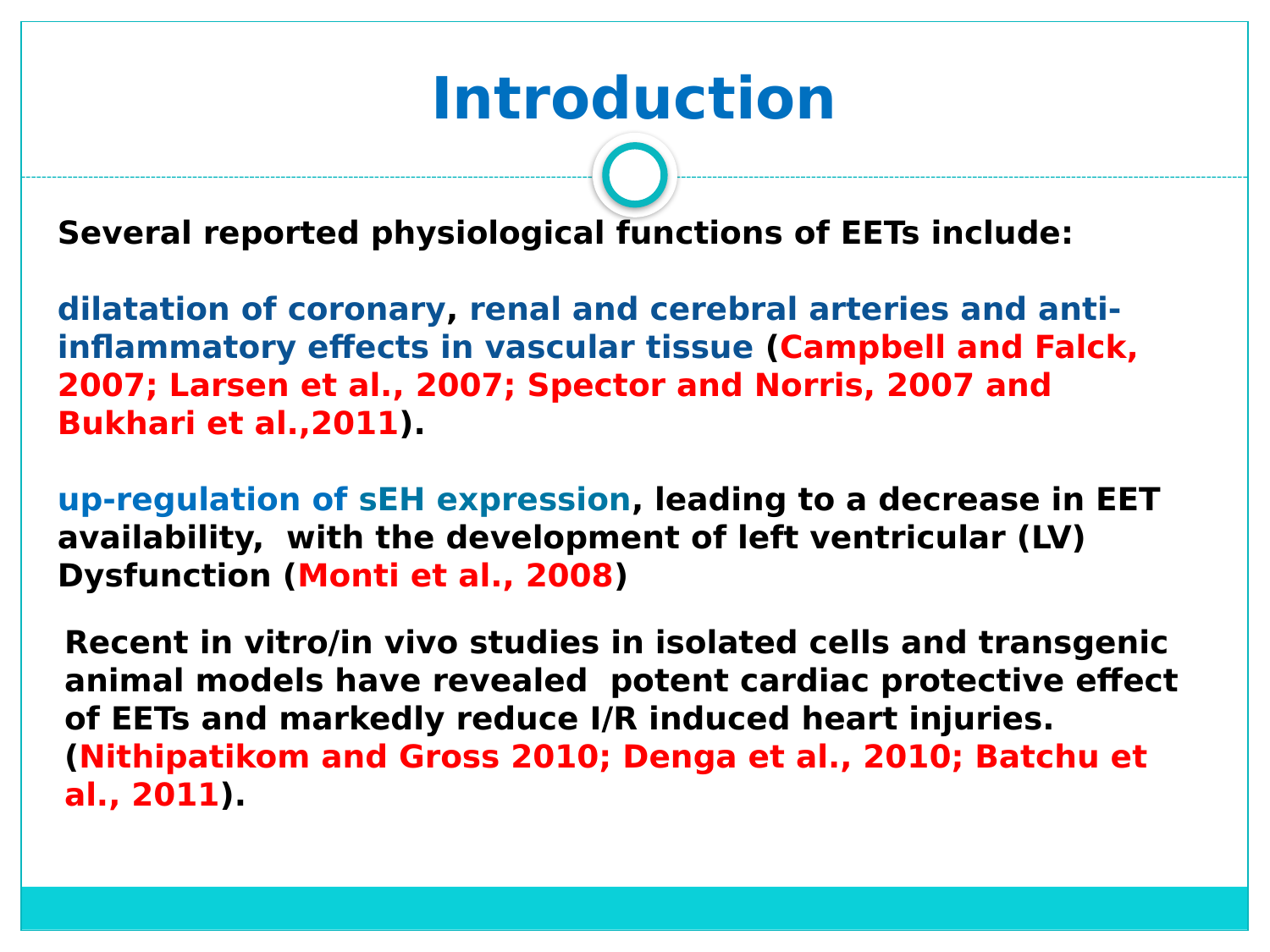

# Introduction
Several reported physiological functions of EETs include:

dilatation of coronary, renal and cerebral arteries and anti-inflammatory effects in vascular tissue (Campbell and Falck, 2007; Larsen et al., 2007; Spector and Norris, 2007 and Bukhari et al.,2011).

up-regulation of sEH expression, leading to a decrease in EET availability,  with the development of left ventricular (LV) Dysfunction (Monti et al., 2008)

Recent in vitro/in vivo studies in isolated cells and transgenic animal models have revealed  potent cardiac protective effect of EETs and markedly reduce I/R induced heart injuries. (Nithipatikom and Gross 2010; Denga et al., 2010; Batchu et al., 2011).